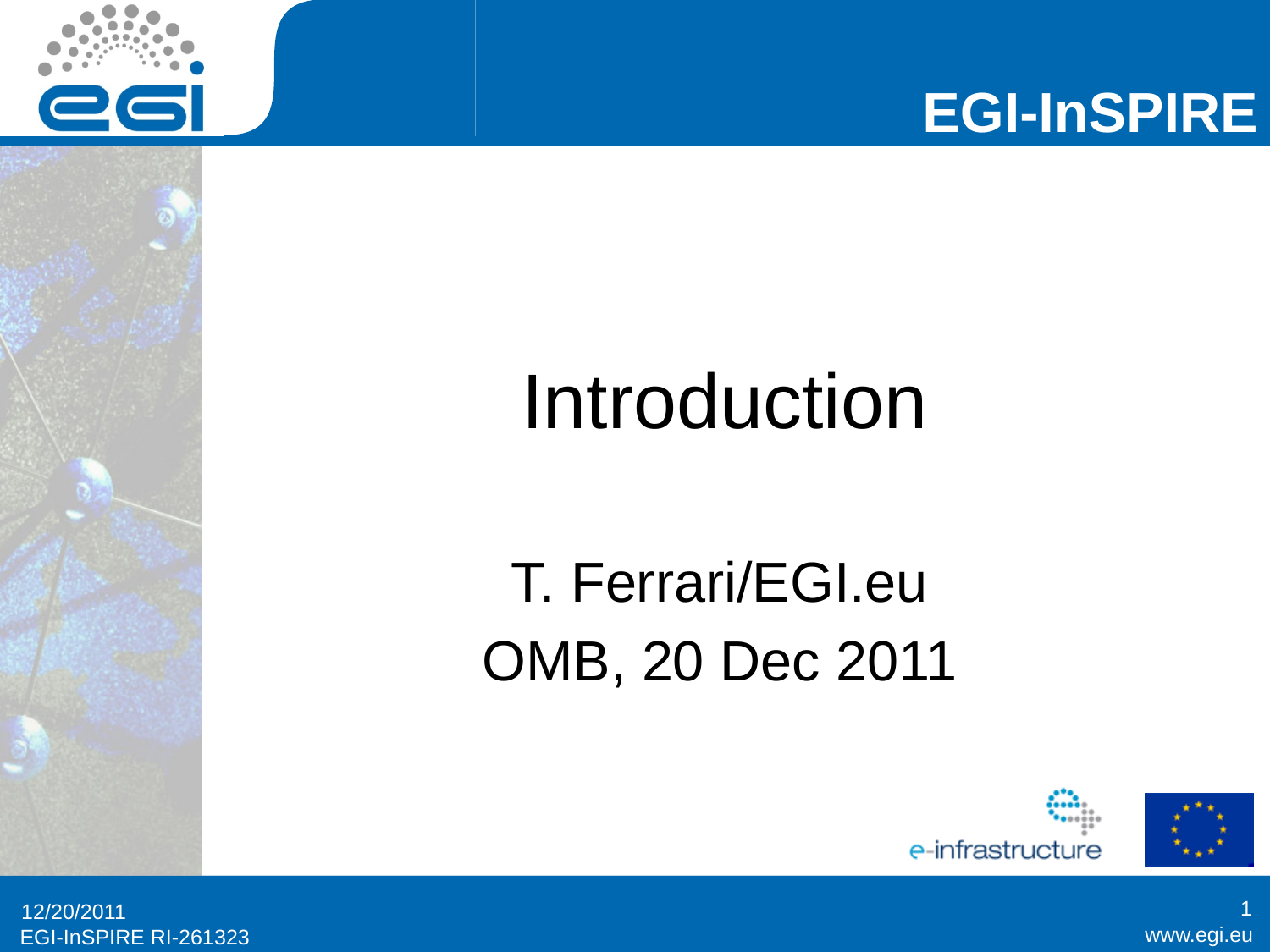

# Introduction
T. Ferrari/EGI.eu
OMB, 20 Dec 2011

1
12/20/2011